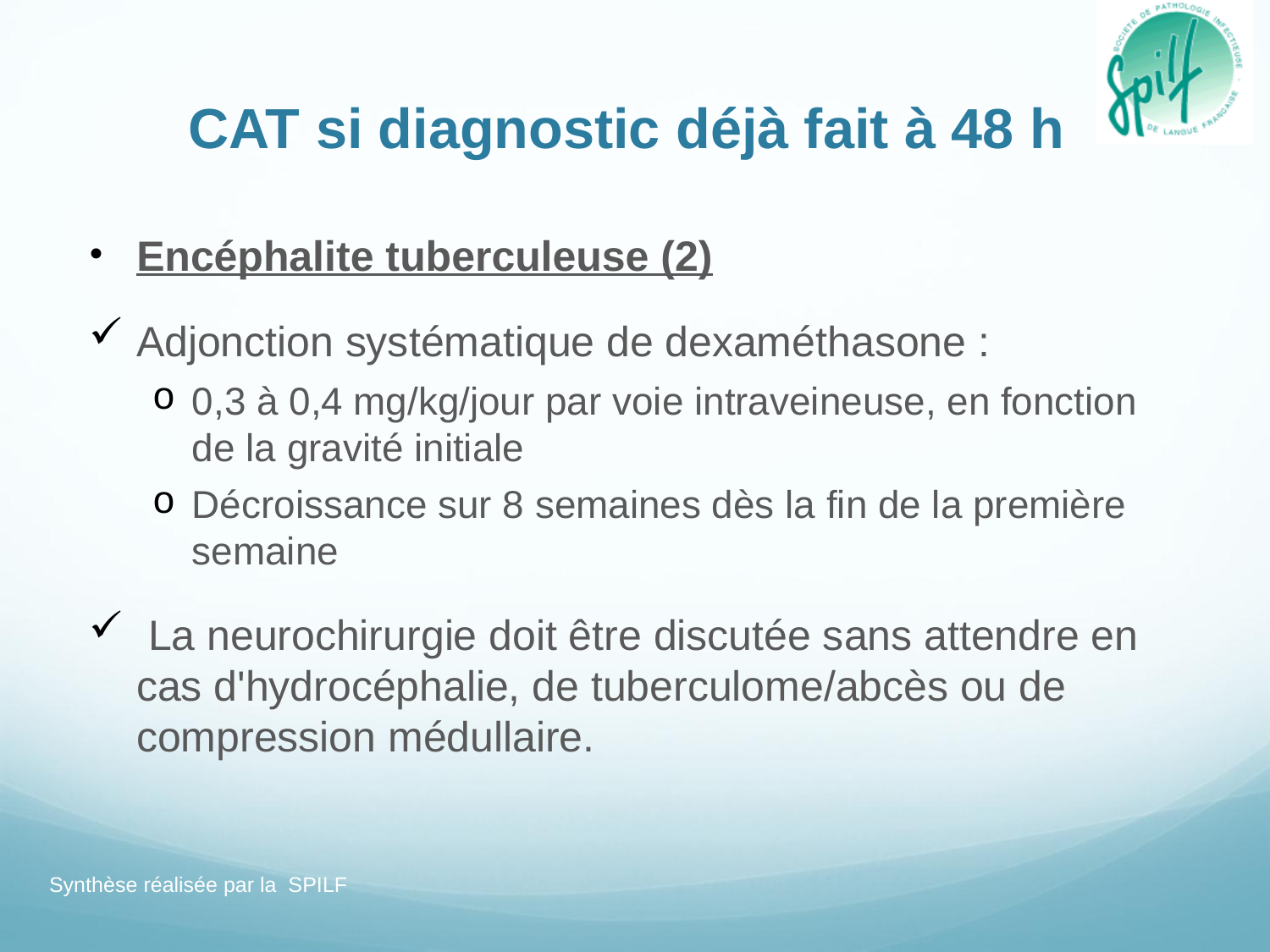

# CAT si diagnostic déjà fait à 48 h
Encéphalite tuberculeuse (2)
Adjonction systématique de dexaméthasone :
0,3 à 0,4 mg/kg/jour par voie intraveineuse, en fonction de la gravité initiale
Décroissance sur 8 semaines dès la fin de la première semaine
 La neurochirurgie doit être discutée sans attendre en cas d'hydrocéphalie, de tuberculome/abcès ou de compression médullaire.
Synthèse réalisée par la  SPILF